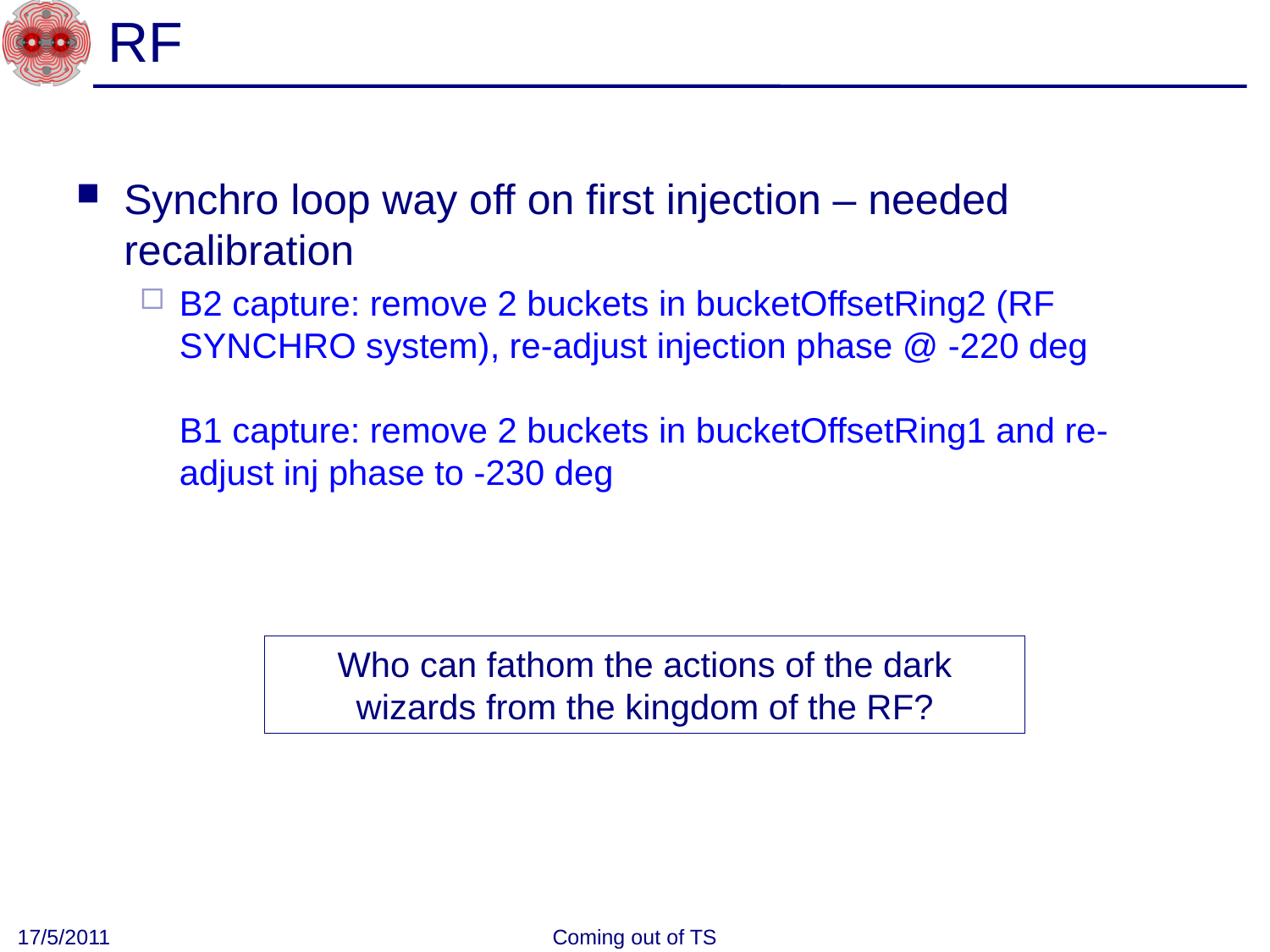

# RF
Synchro loop way off on first injection – needed recalibration
B2 capture: remove 2 buckets in bucketOffsetRing2 (RF SYNCHRO system), re-adjust injection phase @ -220 deg
B1 capture: remove 2 buckets in bucketOffsetRing1 and re-adjust inj phase to -230 deg

Who can fathom the actions of the dark wizards from the kingdom of the RF?
17/5/2011
Coming out of TS